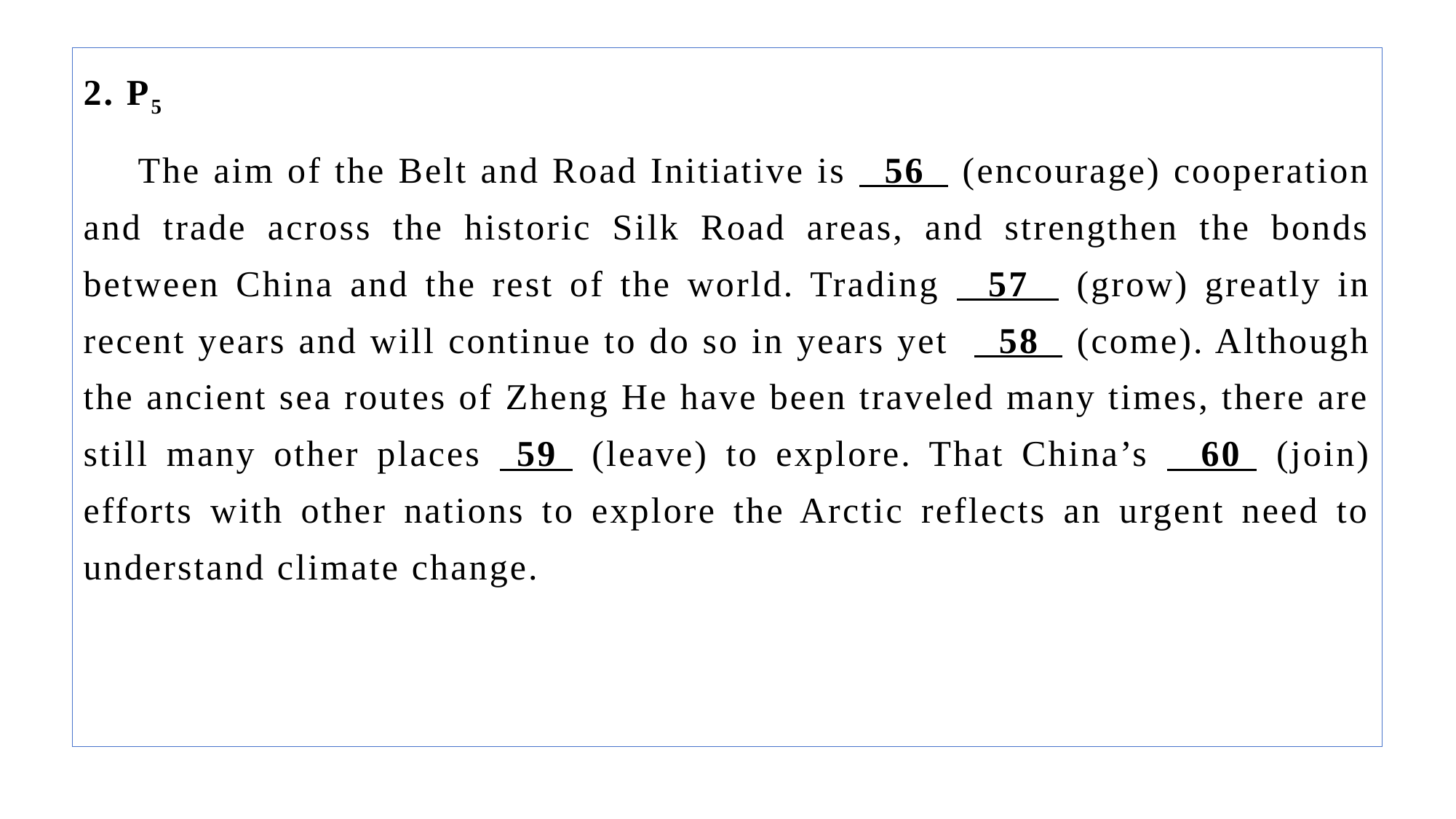

2. P5
The aim of the Belt and Road Initiative is   56   (encourage) cooperation and trade across the historic Silk Road areas, and strengthen the bonds between China and the rest of the world. Trading   57   (grow) greatly in recent years and will continue to do so in years yet    58   (come). Although the ancient sea routes of Zheng He have been traveled many times, there are still many other places  59  (leave) to explore. That China’s   60  (join) efforts with other nations to explore the Arctic reflects an urgent need to understand climate change.